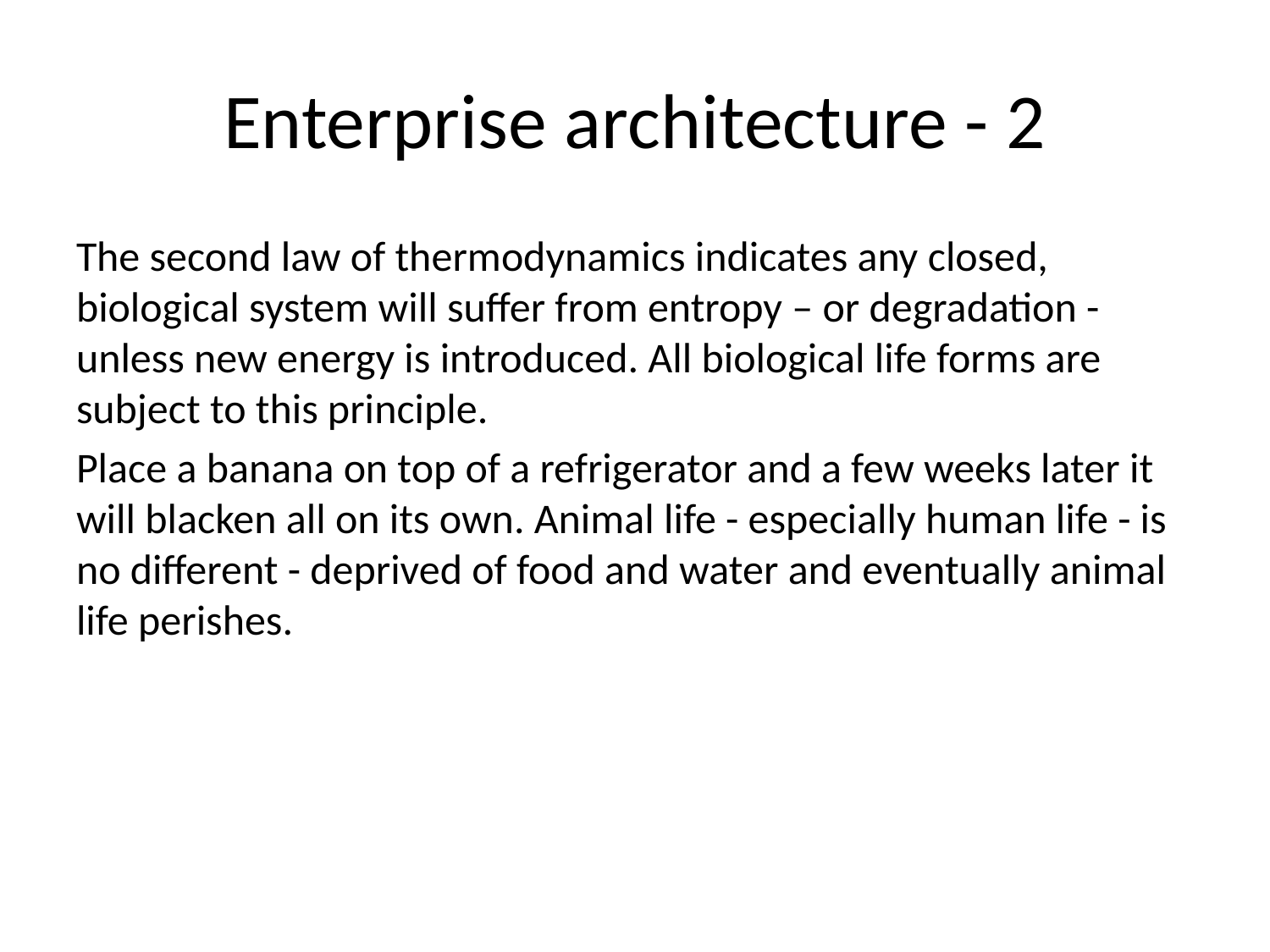

# Enterprise architecture - 2
The second law of thermodynamics indicates any closed, biological system will suffer from entropy – or degradation -unless new energy is introduced. All biological life forms are subject to this principle.
Place a banana on top of a refrigerator and a few weeks later it will blacken all on its own. Animal life - especially human life - is no different - deprived of food and water and eventually animal life perishes.